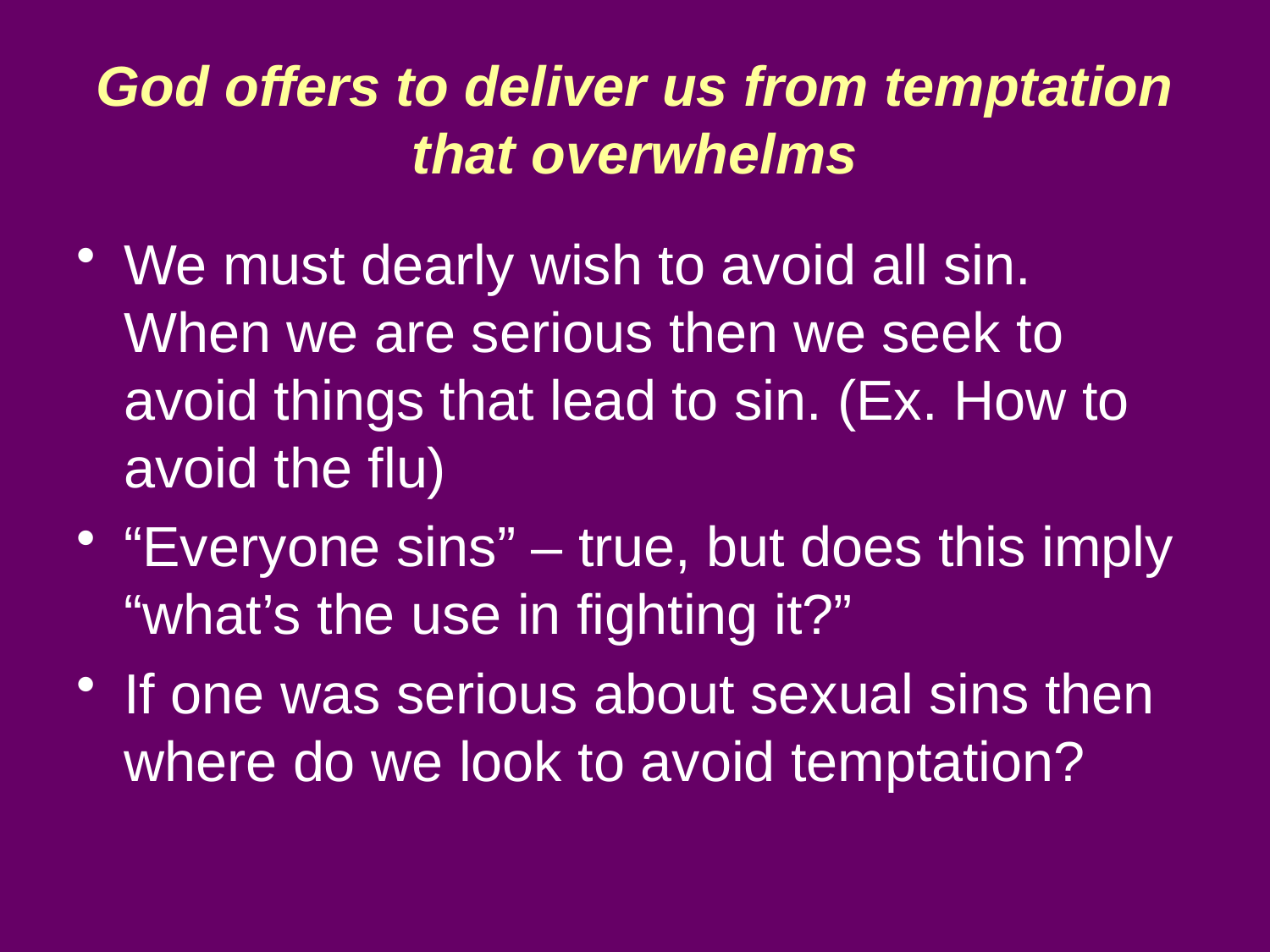

# God offers to deliver us from temptation that overwhelms
We must dearly wish to avoid all sin. When we are serious then we seek to avoid things that lead to sin. (Ex. How to avoid the flu)
“Everyone sins” – true, but does this imply “what’s the use in fighting it?”
If one was serious about sexual sins then where do we look to avoid temptation?